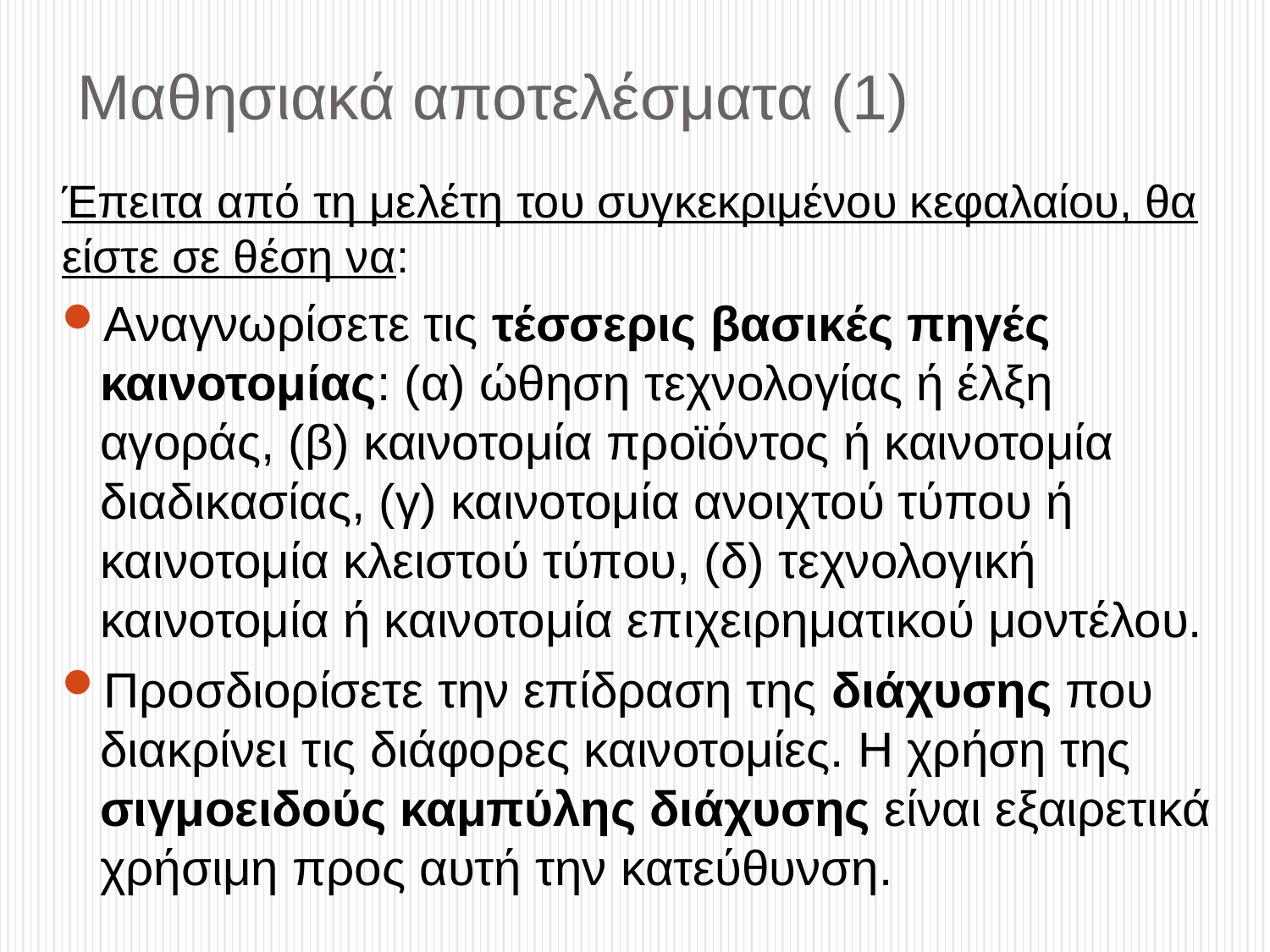

# Μαθησιακά αποτελέσματα (1)
Έπειτα από τη μελέτη του συγκεκριμένου κεφαλαίου, θα είστε σε θέση να:
Αναγνωρίσετε τις τέσσερις βασικές πηγές καινοτομίας: (α) ώθηση τεχνολογίας ή έλξη αγοράς, (β) καινοτομία προϊόντος ή καινοτομία διαδικασίας, (γ) καινοτομία ανοιχτού τύπου ή καινοτομία κλειστού τύπου, (δ) τεχνολογική καινοτομία ή καινοτομία επιχειρηματικού μοντέλου.
Προσδιορίσετε την επίδραση της διάχυσης που διακρίνει τις διάφορες καινοτομίες. Η χρήση της σιγμοειδούς καμπύλης διάχυσης είναι εξαιρετικά χρήσιμη προς αυτή την κατεύθυνση.